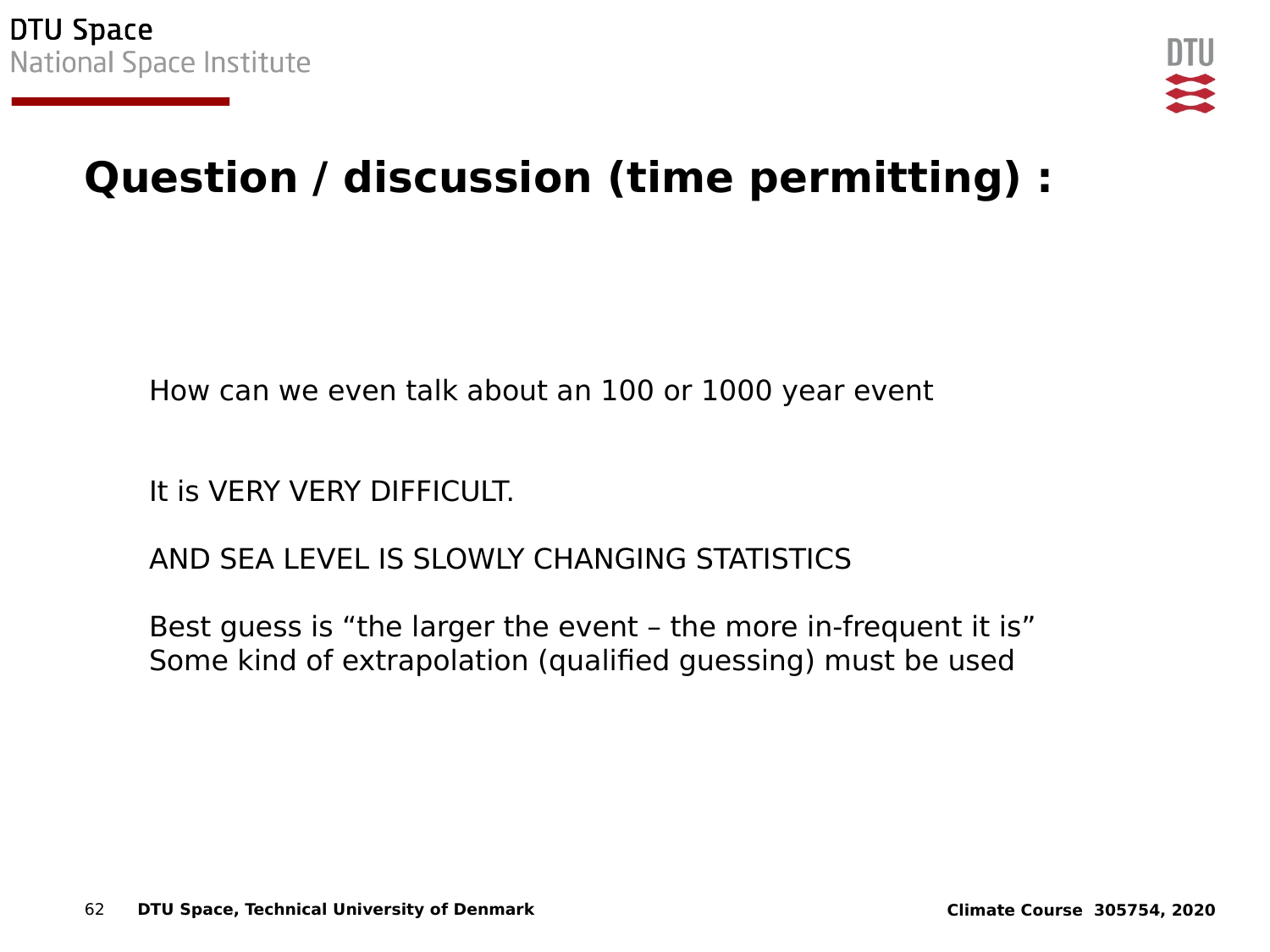

# Question / discussion (time permitting) :
How can we even talk about an 100 or 1000 year event

It is VERY VERY DIFFICULT.

AND SEA LEVEL IS SLOWLY CHANGING STATISTICS

Best guess is “the larger the event – the more in-frequent it is”
Some kind of extrapolation (qualified guessing) must be used